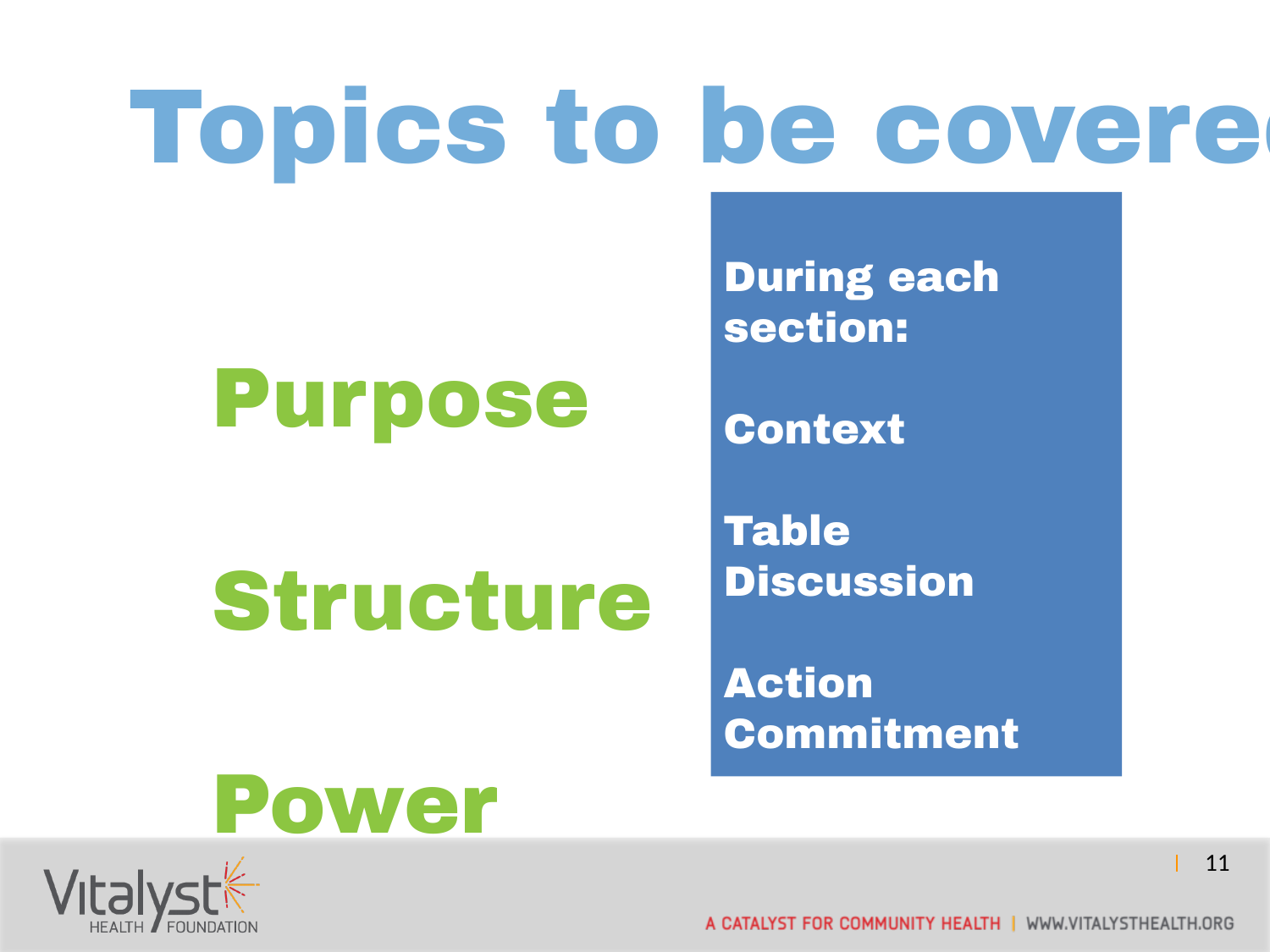

Topics to be covered

During each section:

Context

Table Discussion

Action Commitment
Purpose

Structure

Power